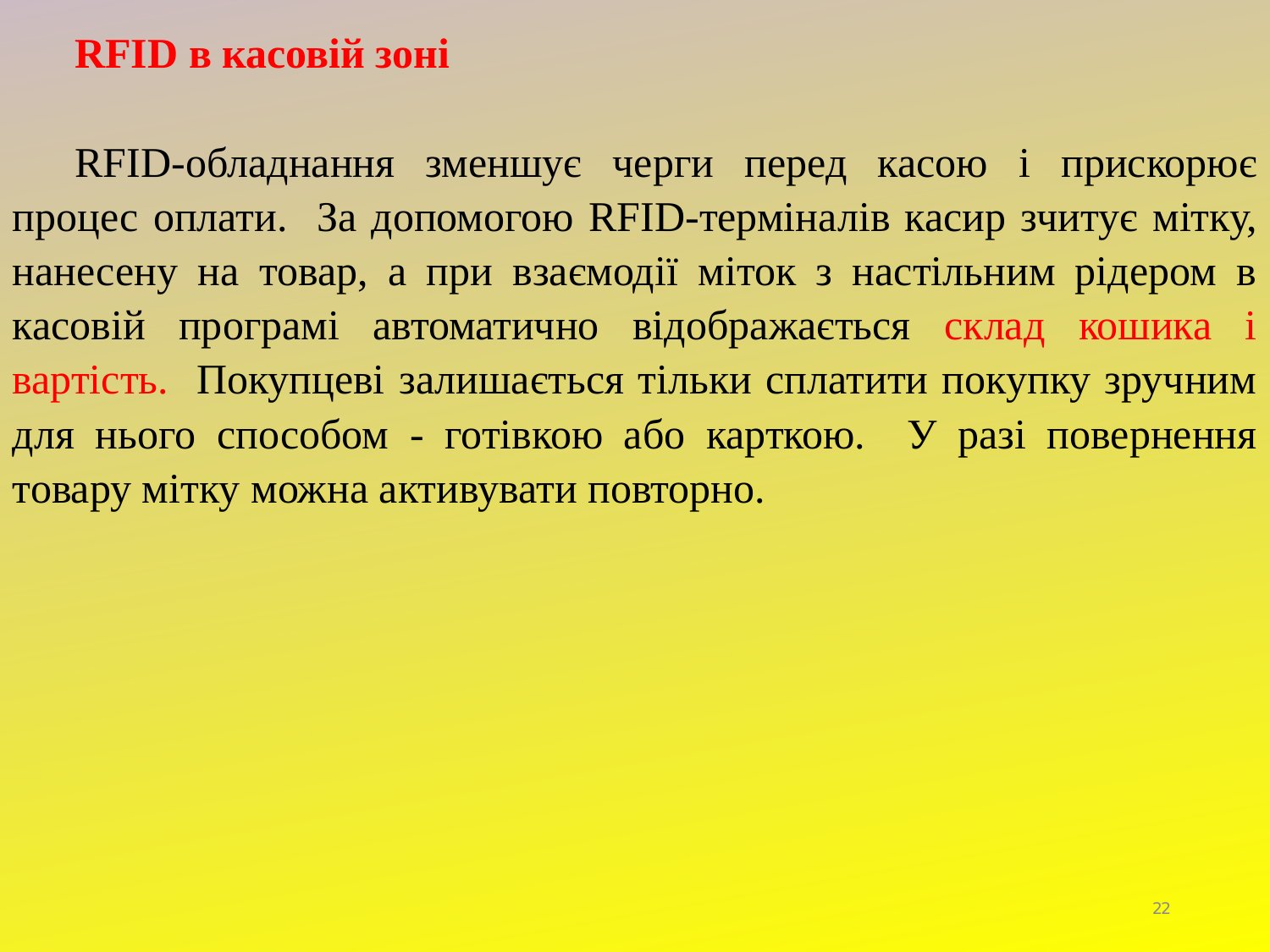

RFID в касовій зоні

RFID-обладнання зменшує черги перед касою і прискорює процес оплати.  За допомогою RFID-терміналів касир зчитує мітку, нанесену на товар, а при взаємодії міток з настільним рідером в касовій програмі автоматично відображається склад кошика і вартість.  Покупцеві залишається тільки сплатити покупку зручним для нього способом - готівкою або карткою.  У разі повернення товару мітку можна активувати повторно.
22